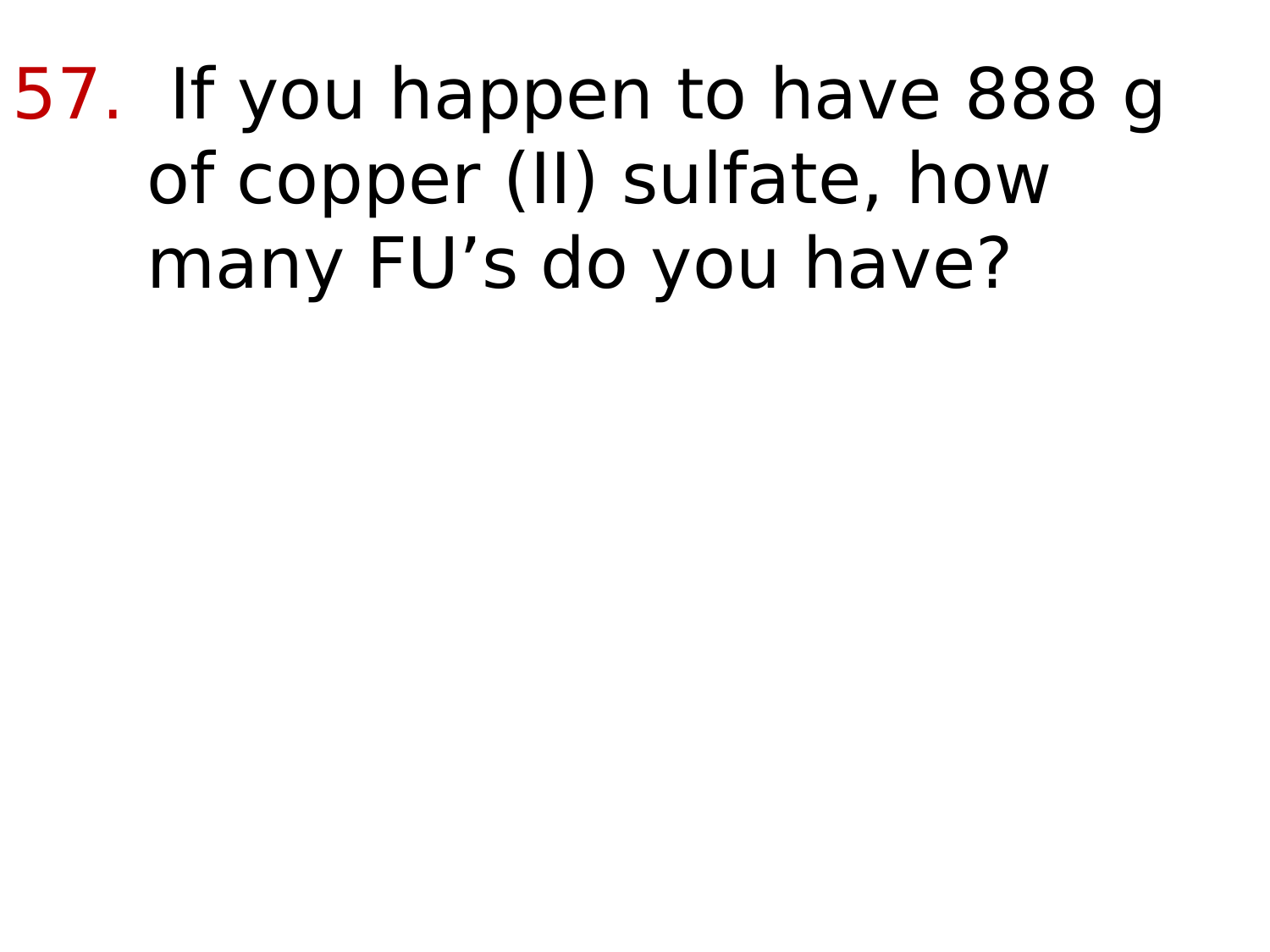

57.  If you happen to have 888 g
      of copper (II) sulfate, how
      many FU’s do you have?